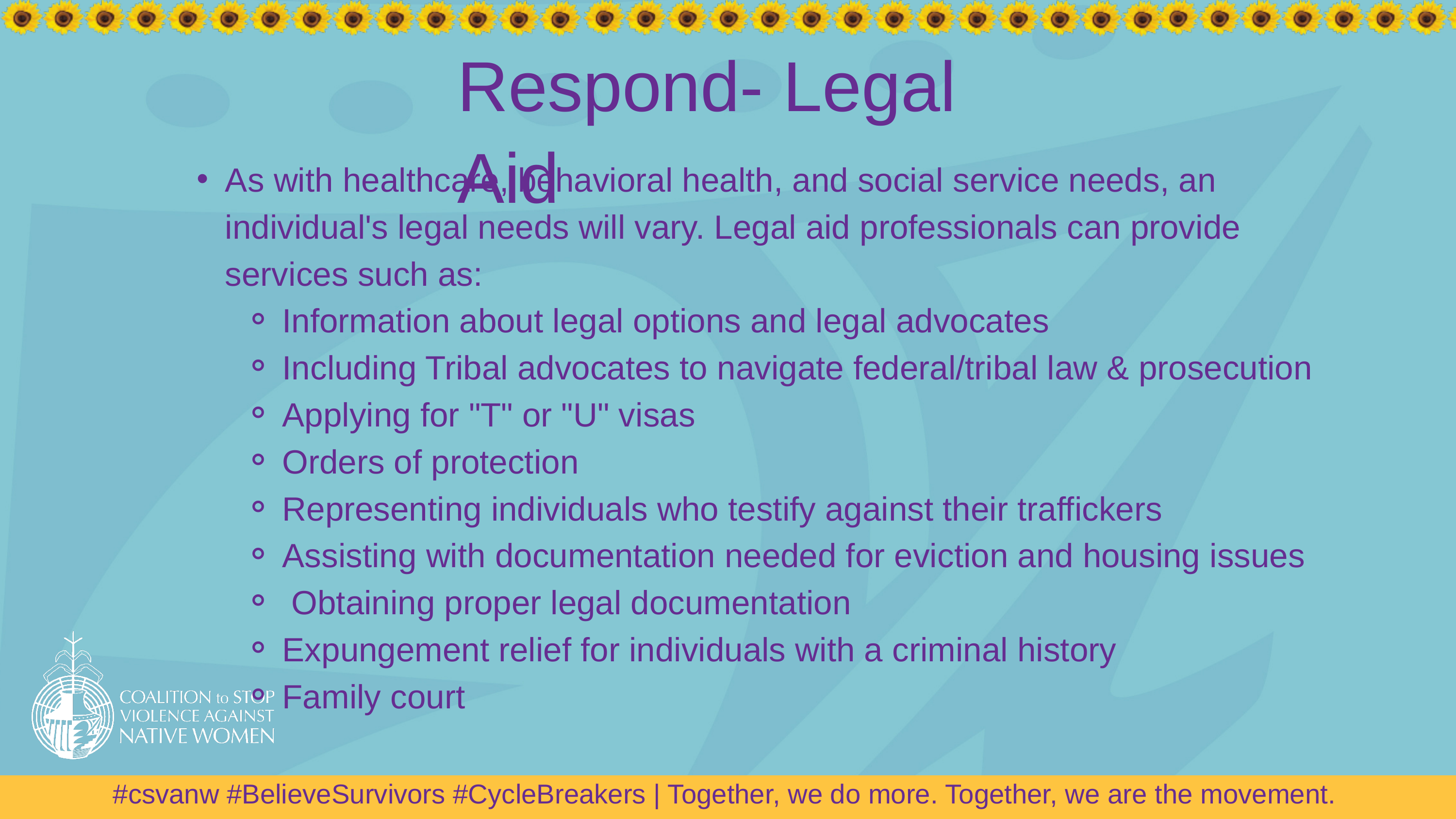

Respond- Legal Aid
As with healthcare, behavioral health, and social service needs, an individual's legal needs will vary. Legal aid professionals can provide services such as:
Information about legal options and legal advocates
Including Tribal advocates to navigate federal/tribal law & prosecution
Applying for "T" or "U" visas
Orders of protection
Representing individuals who testify against their traffickers
Assisting with documentation needed for eviction and housing issues
 Obtaining proper legal documentation
Expungement relief for individuals with a criminal history
Family court

#csvanw #BelieveSurvivors #CycleBreakers | Together, we do more. Together, we are the movement.